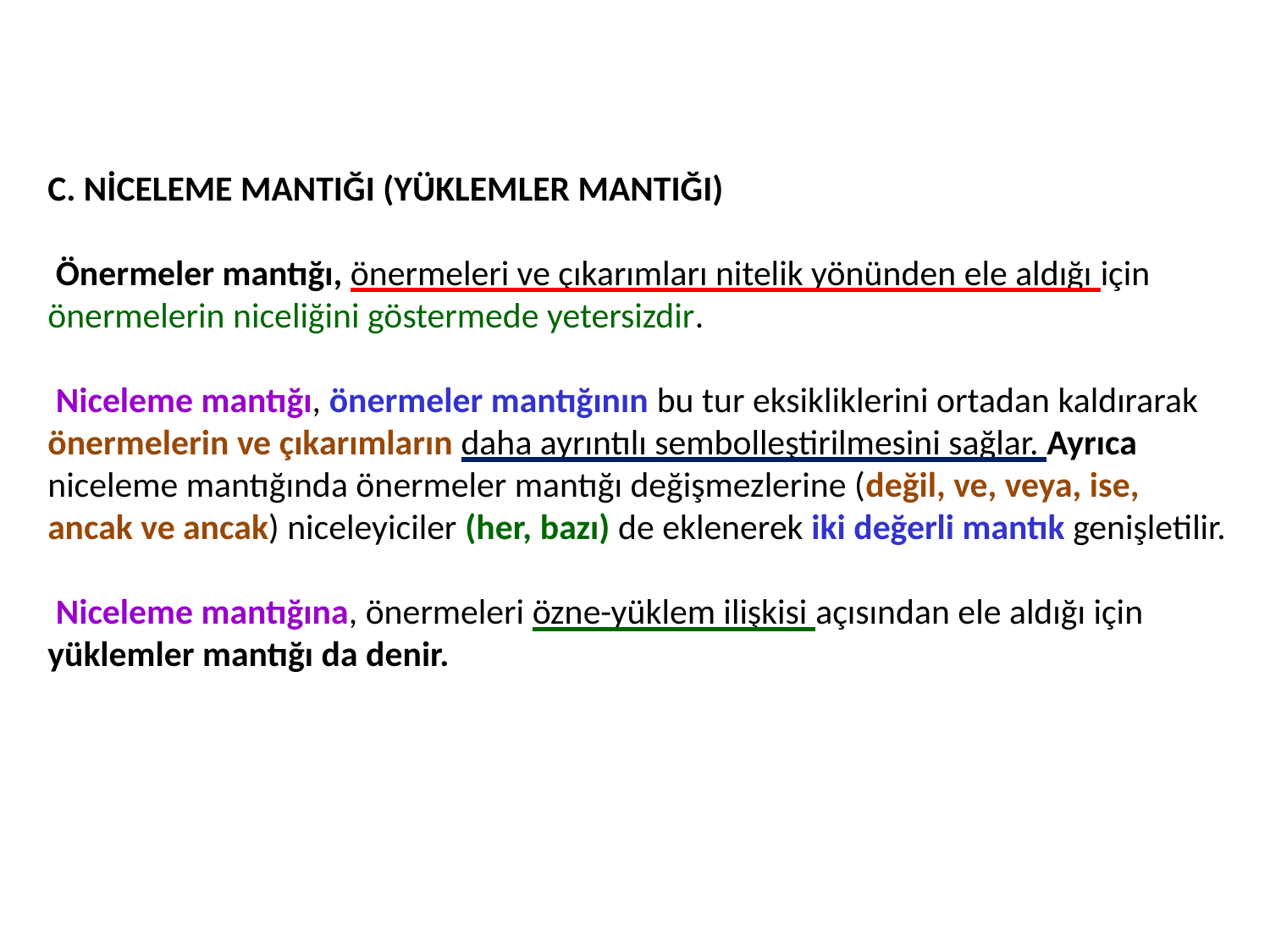

# C. NİCELEME MANTIĞI (YÜKLEMLER MANTIĞI) Önermeler mantığı, önermeleri ve çıkarımları nitelik yönünden ele aldığı için önermelerin niceliğini göstermede yetersizdir. Niceleme mantığı, önermeler mantığının bu tur eksikliklerini ortadan kaldırarak önermelerin ve çıkarımların daha ayrıntılı sembolleştirilmesini sağlar. Ayrıca niceleme mantığında önermeler mantığı değişmezlerine (değil, ve, veya, ise, ancak ve ancak) niceleyiciler (her, bazı) de eklenerek iki değerli mantık genişletilir. Niceleme mantığına, önermeleri özne-yüklem ilişkisi açısından ele aldığı için yüklemler mantığı da denir.